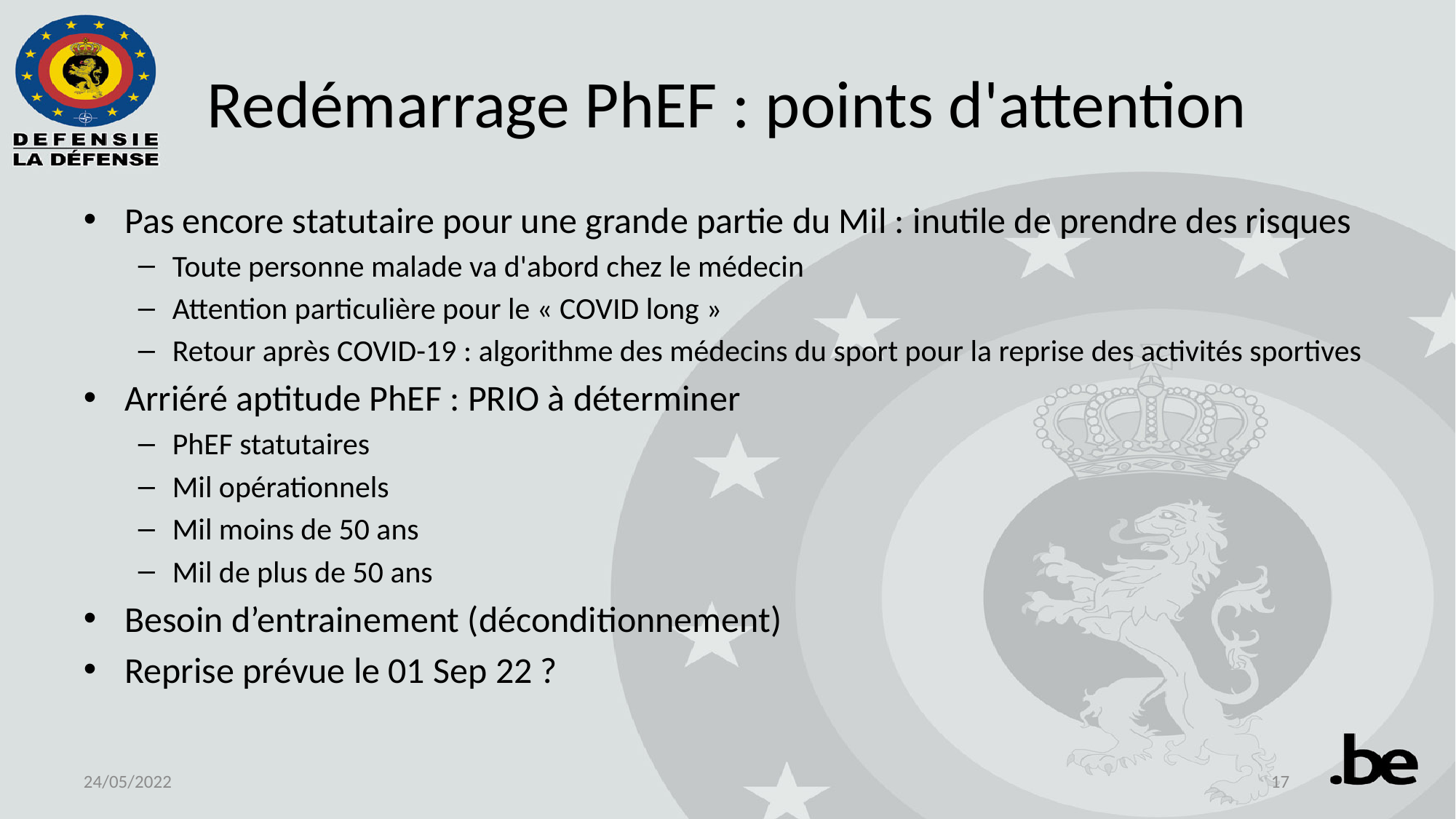

# Redémarrage PhEF : points d'attention
Pas encore statutaire pour une grande partie du Mil : inutile de prendre des risques
Toute personne malade va d'abord chez le médecin
Attention particulière pour le « COVID long »
Retour après COVID-19 : algorithme des médecins du sport pour la reprise des activités sportives
Arriéré aptitude PhEF : PRIO à déterminer
PhEF statutaires
Mil opérationnels
Mil moins de 50 ans
Mil de plus de 50 ans
Besoin d’entrainement (déconditionnement)
Reprise prévue le 01 Sep 22 ?

24/05/2022
17